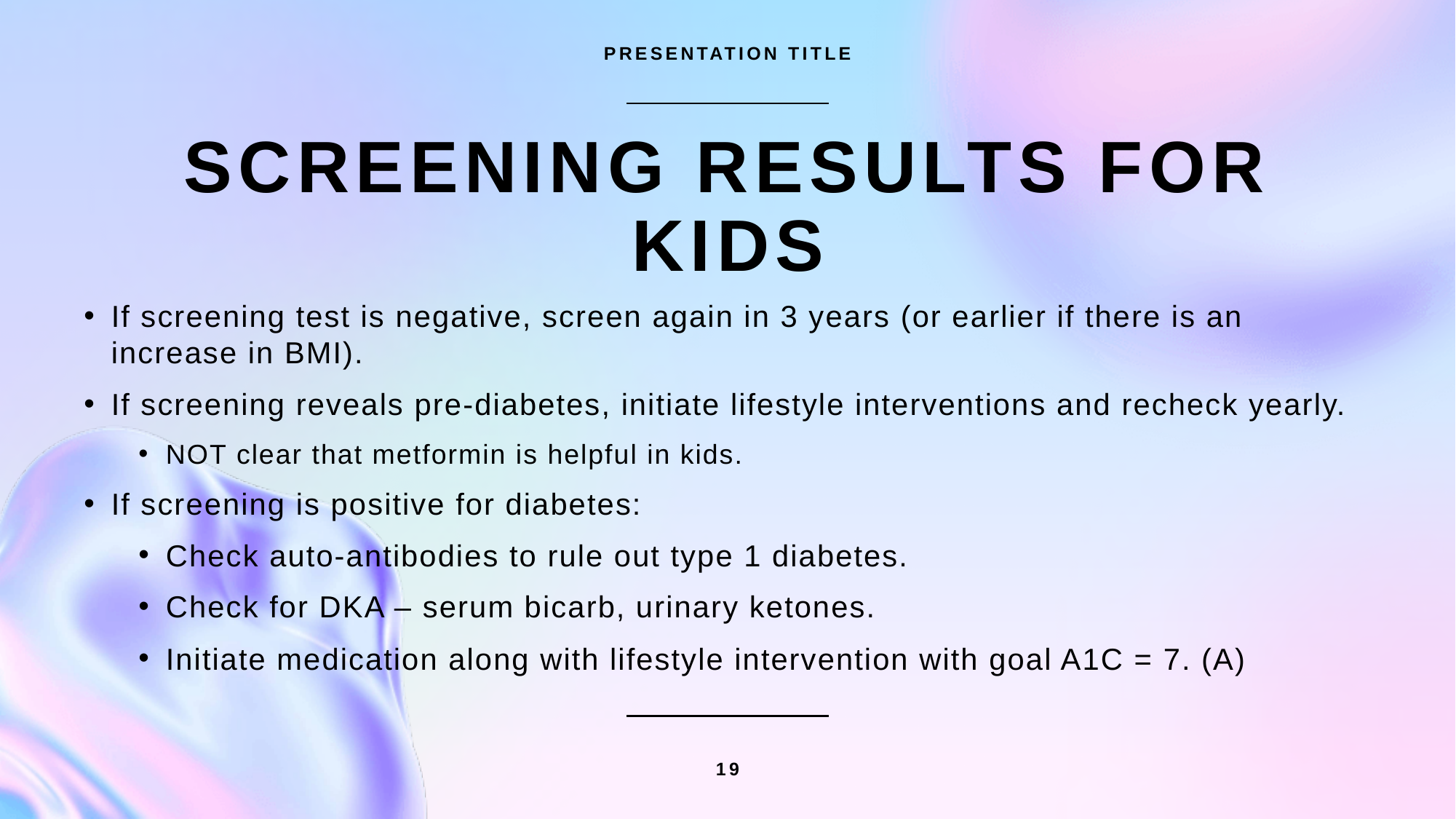

PRESENTATION TITLE
# Screening results for kids
If screening test is negative, screen again in 3 years (or earlier if there is an increase in BMI).
If screening reveals pre-diabetes, initiate lifestyle interventions and recheck yearly.
NOT clear that metformin is helpful in kids.
If screening is positive for diabetes:
Check auto-antibodies to rule out type 1 diabetes.
Check for DKA – serum bicarb, urinary ketones.
Initiate medication along with lifestyle intervention with goal A1C = 7. (A)
19